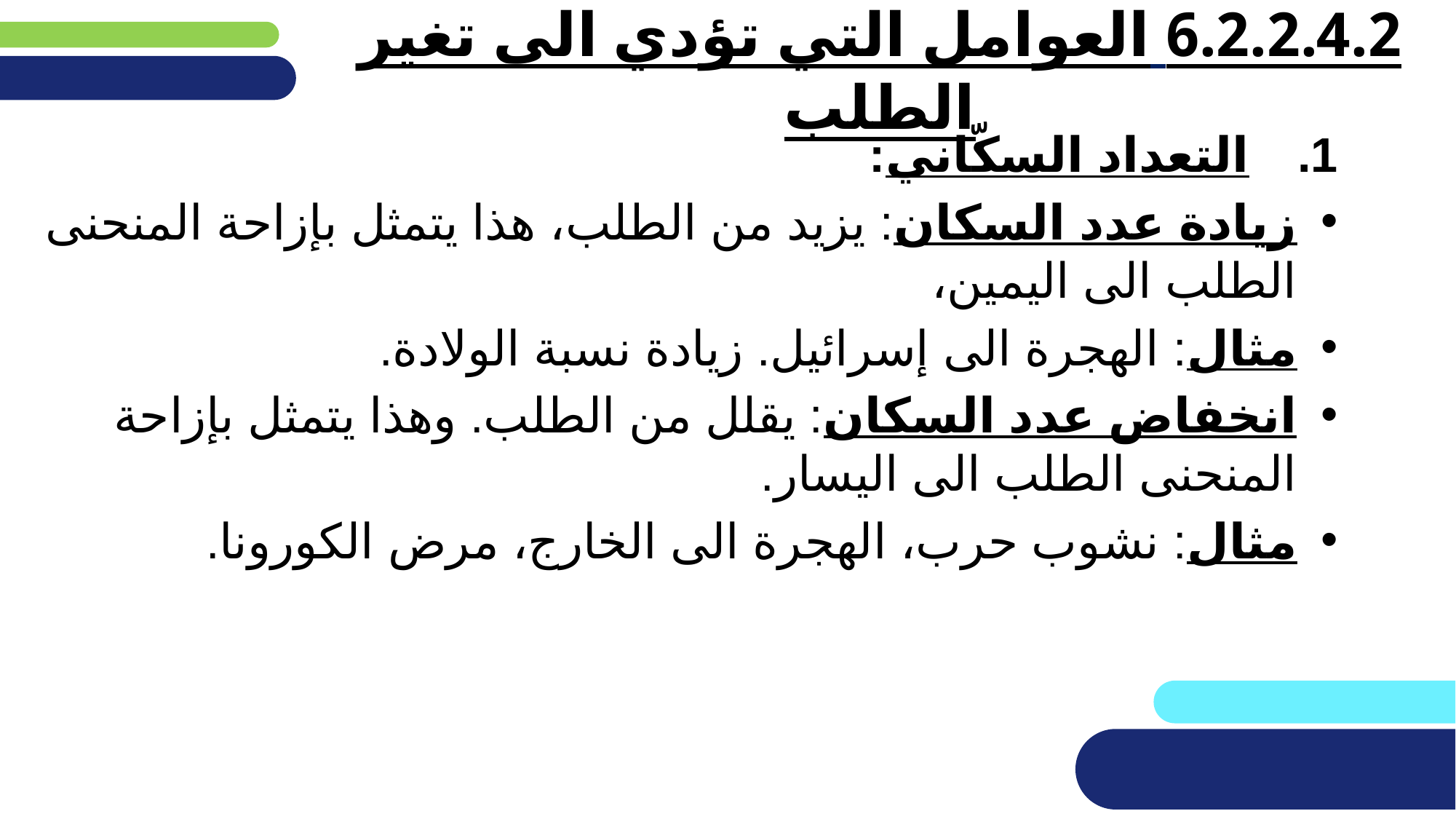

# 6.2.2.4.2 العوامل التي تؤدي الى تغير الطلب
التعداد السكّاني:
زيادة عدد السكان: يزيد من الطلب، هذا يتمثل بإزاحة المنحنى الطلب الى اليمين،
مثال: الهجرة الى إسرائيل. زيادة نسبة الولادة.
انخفاض عدد السكان: يقلل من الطلب. وهذا يتمثل بإزاحة المنحنى الطلب الى اليسار.
مثال: نشوب حرب، الهجرة الى الخارج، مرض الكورونا.